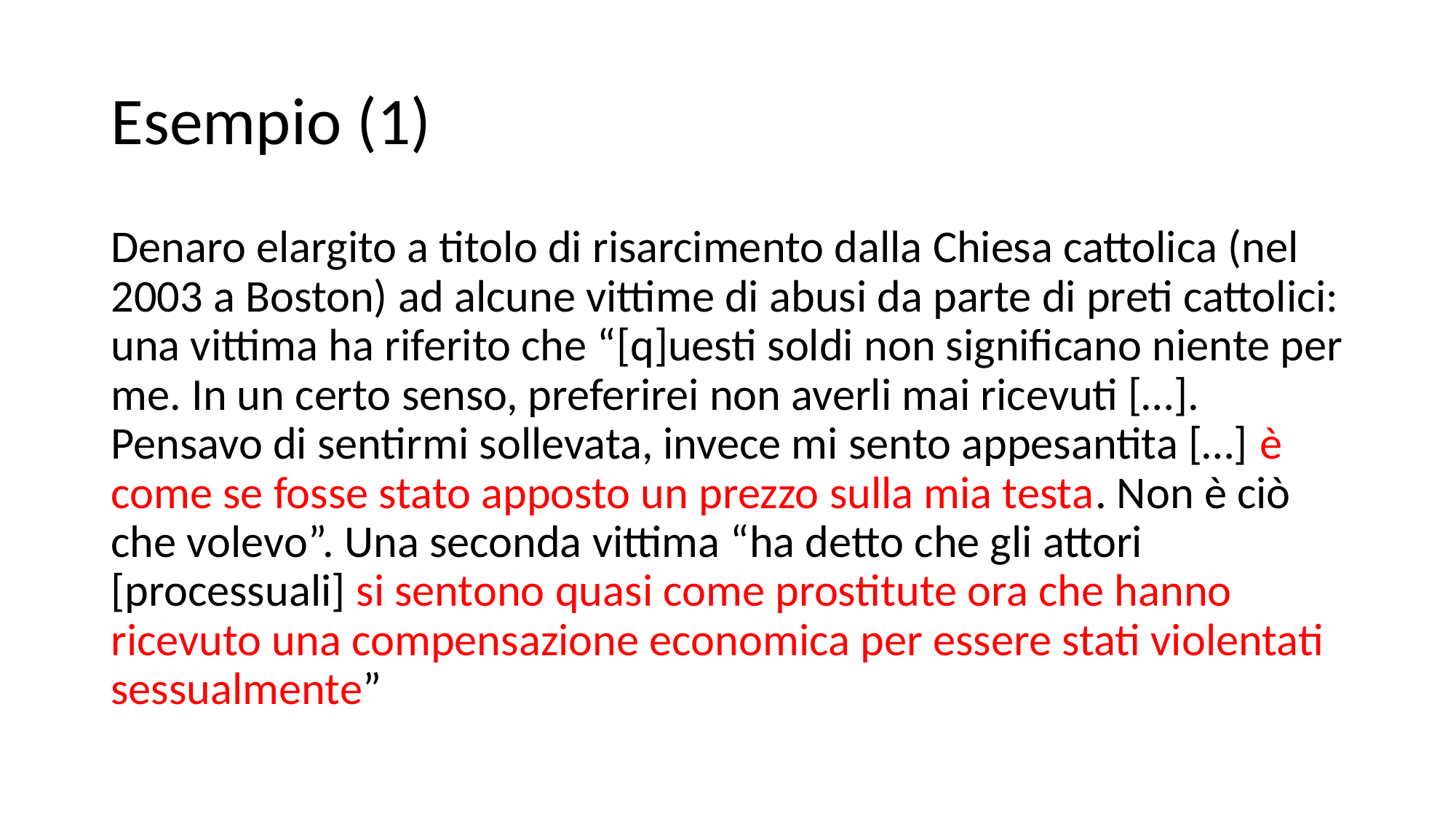

# Esempio (1)
Denaro elargito a titolo di risarcimento dalla Chiesa cattolica (nel 2003 a Boston) ad alcune vittime di abusi da parte di preti cattolici: una vittima ha riferito che “[q]uesti soldi non significano niente per me. In un certo senso, preferirei non averli mai ricevuti […]. Pensavo di sentirmi sollevata, invece mi sento appesantita […] è come se fosse stato apposto un prezzo sulla mia testa. Non è ciò che volevo”. Una seconda vittima “ha detto che gli attori [processuali] si sentono quasi come prostitute ora che hanno ricevuto una compensazione economica per essere stati violentati sessualmente”